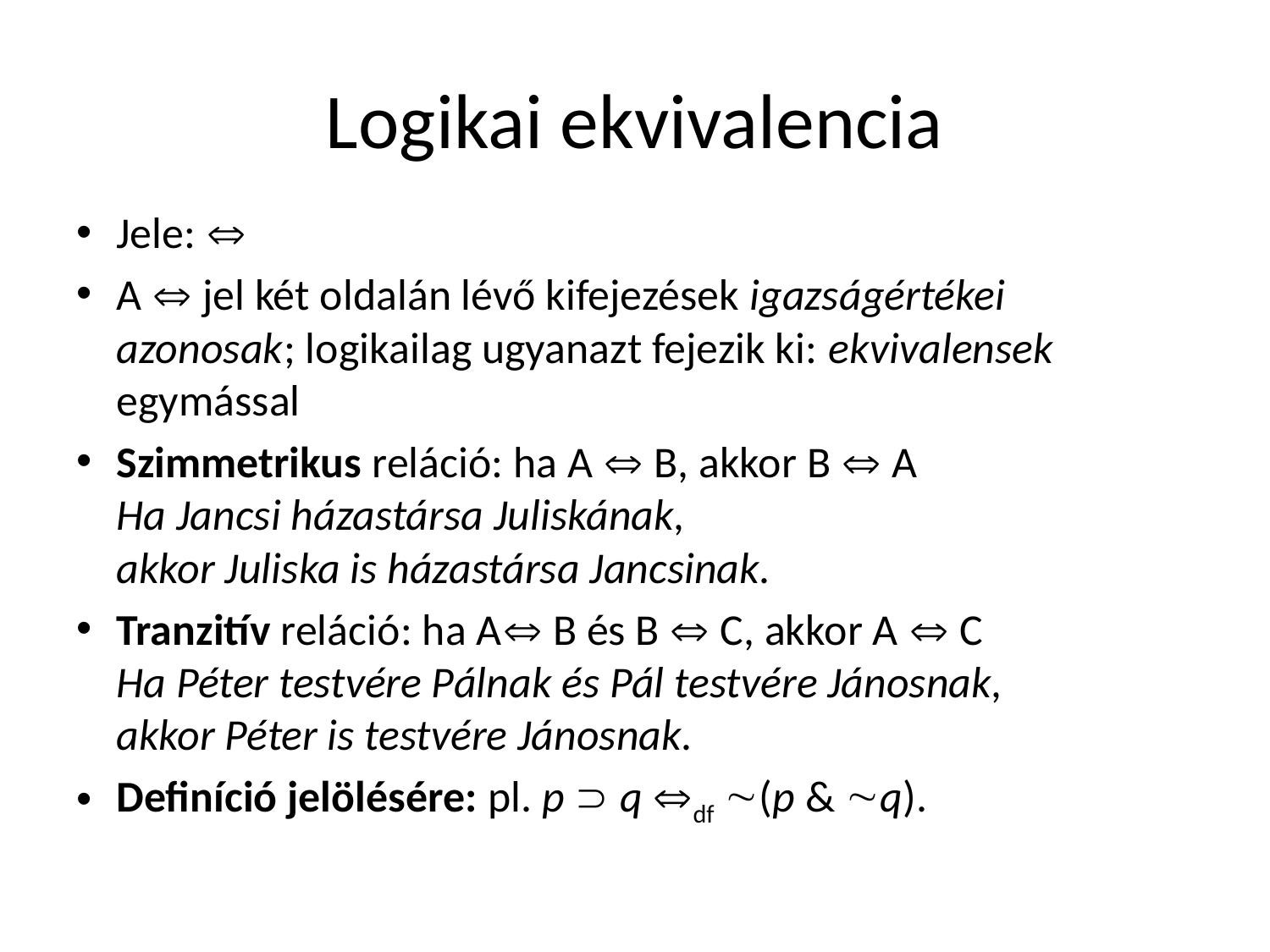

# Logikai ekvivalencia
Jele: ⇔
A ⇔ jel két oldalán lévő kifejezések igazságértékei azonosak; logikailag ugyanazt fejezik ki: ekvivalensek egymással
Szimmetrikus reláció: ha A ⇔ B, akkor B ⇔ A
Ha Jancsi házastársa Juliskának,
akkor Juliska is házastársa Jancsinak.
Tranzitív reláció: ha A⇔ B és B ⇔ C, akkor A ⇔ C
Ha Péter testvére Pálnak és Pál testvére Jánosnak,
akkor Péter is testvére Jánosnak.
Definíció jelölésére: pl. p ⊃ q ⇔df ∼(p & ∼q).